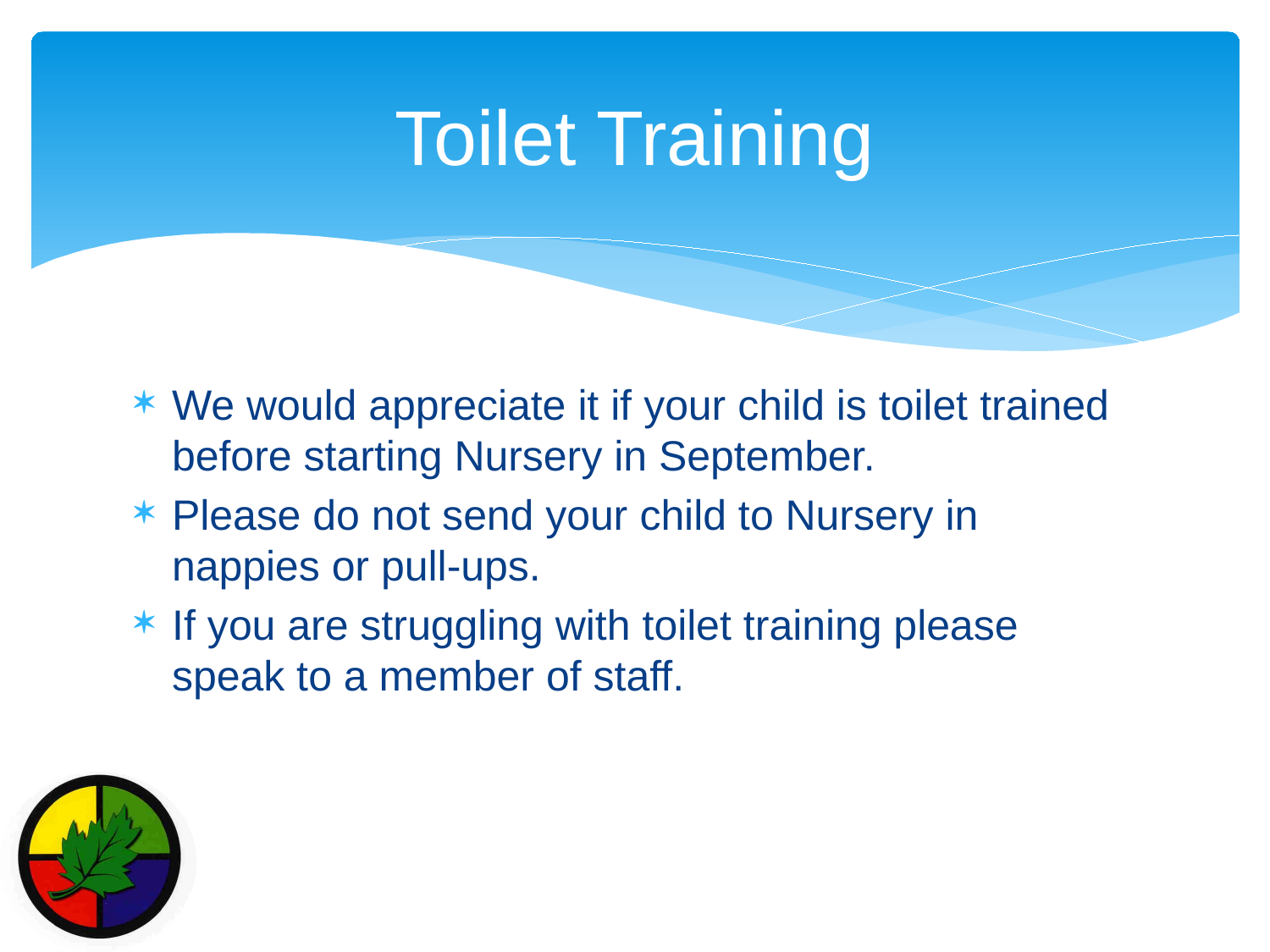

# Toilet Training
We would appreciate it if your child is toilet trained before starting Nursery in September.
Please do not send your child to Nursery in nappies or pull-ups.
If you are struggling with toilet training please speak to a member of staff.